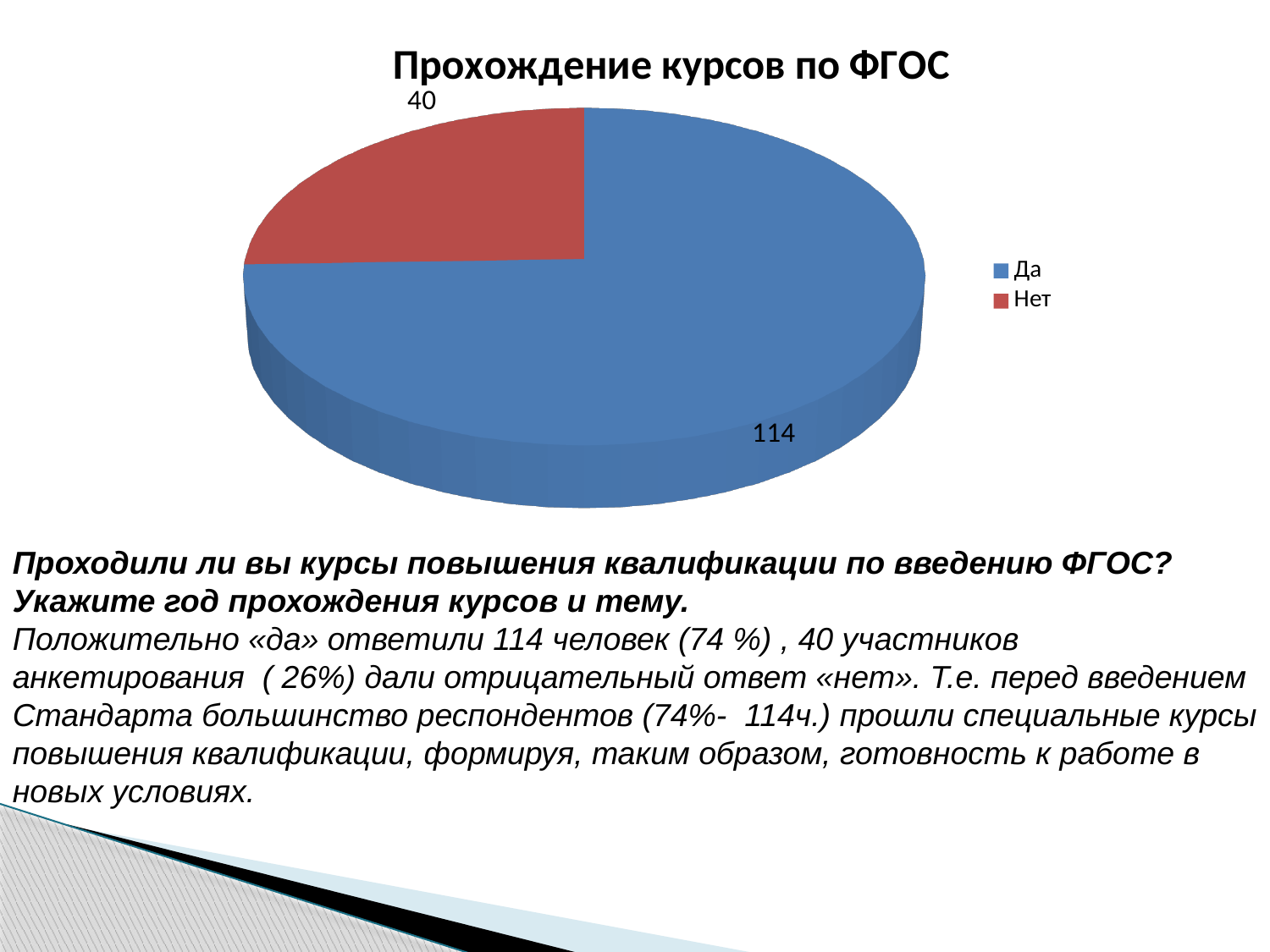

[unsupported chart]

Проходили ли вы курсы повышения квалификации по введению ФГОС? Укажите год прохождения курсов и тему.
Положительно «да» ответили 114 человек (74 %) , 40 участников анкетирования  ( 26%) дали отрицательный ответ «нет». Т.е. перед введением Стандарта большинство респондентов (74%-  114ч.) прошли специальные курсы повышения квалификации, формируя, таким образом, готовность к работе в новых условиях.